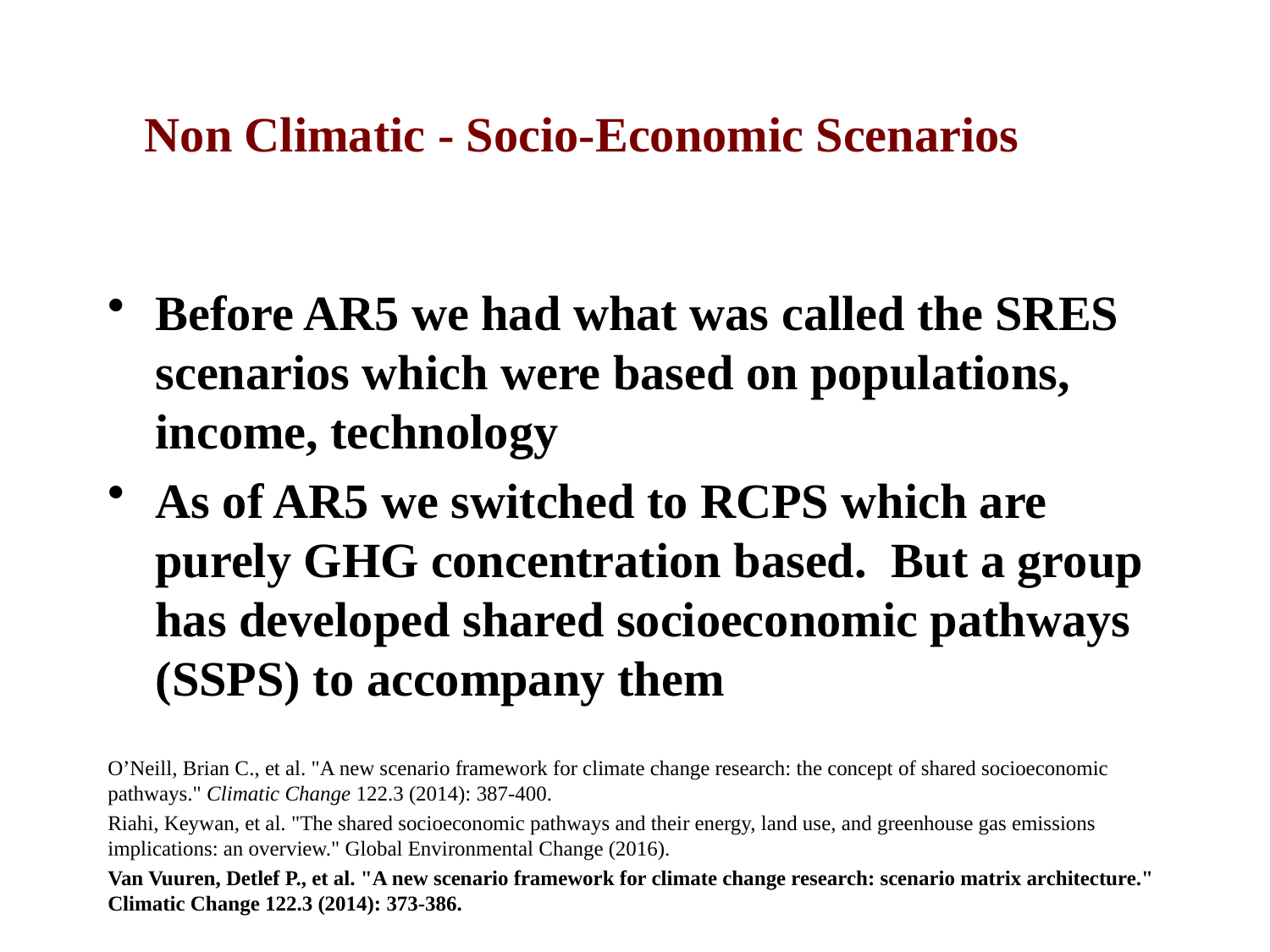

Non Climatic - Socio-Economic Scenarios
Before AR5 we had what was called the SRES scenarios which were based on populations, income, technology
As of AR5 we switched to RCPS which are purely GHG concentration based.  But a group has developed shared socioeconomic pathways (SSPS) to accompany them

O’Neill, Brian C., et al. "A new scenario framework for climate change research: the concept of shared socioeconomic pathways." Climatic Change 122.3 (2014): 387-400.
Riahi, Keywan, et al. "The shared socioeconomic pathways and their energy, land use, and greenhouse gas emissions implications: an overview." Global Environmental Change (2016).
Van Vuuren, Detlef P., et al. "A new scenario framework for climate change research: scenario matrix architecture." Climatic Change 122.3 (2014): 373-386.